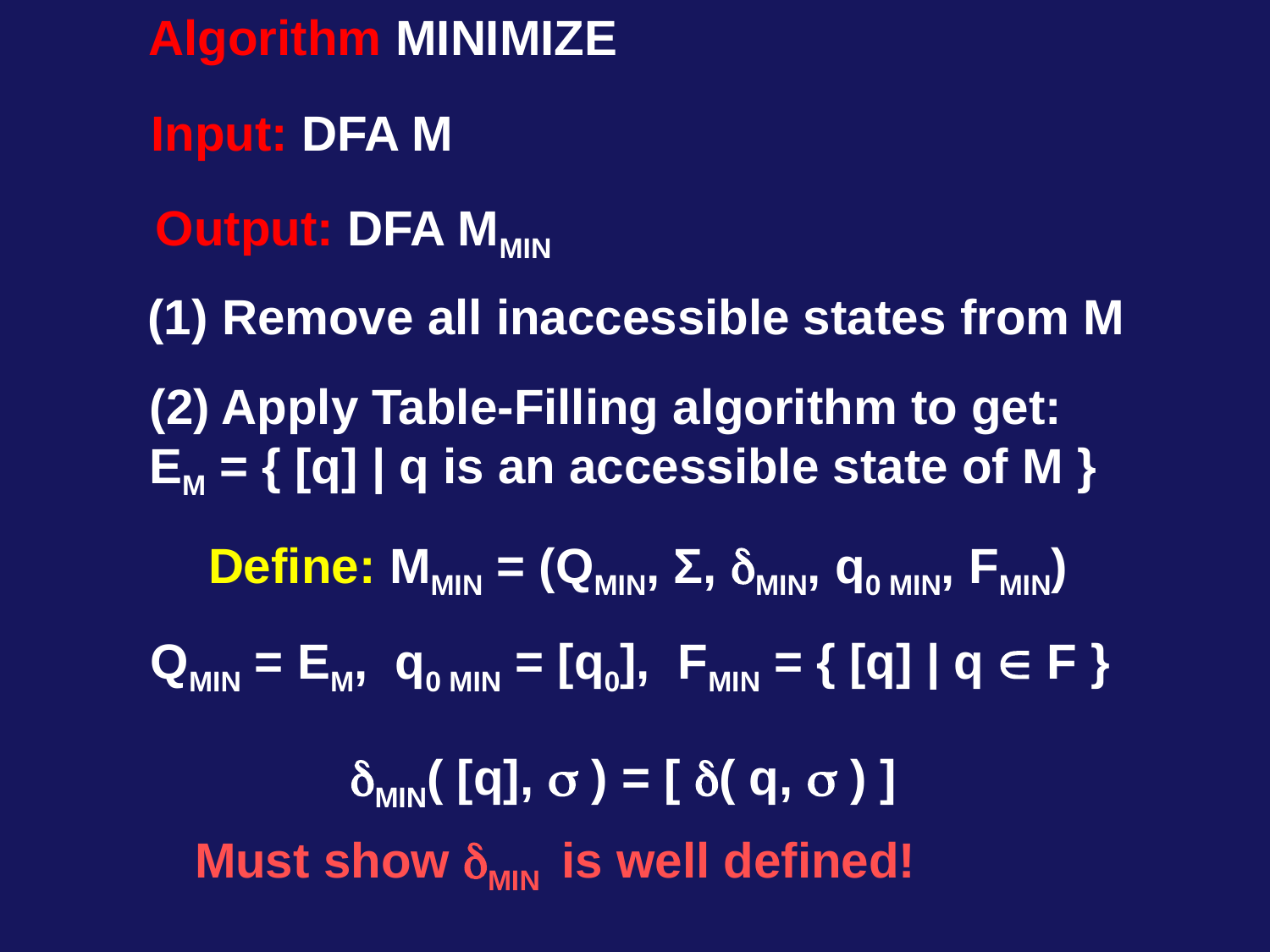

Algorithm MINIMIZE
Input: DFA M
Output: DFA MMIN
(1) Remove all inaccessible states from M
(2) Apply Table-Filling algorithm to get:
EM = { [q] | q is an accessible state of M }
Define: MMIN = (QMIN, Σ, δMIN, q0 MIN, FMIN)
QMIN = EM,  q0 MIN = [q0],  FMIN = { [q] | q ∈ F }
δMIN( [q], σ ) = [ δ( q, σ ) ]
Must show δMIN  is well defined!